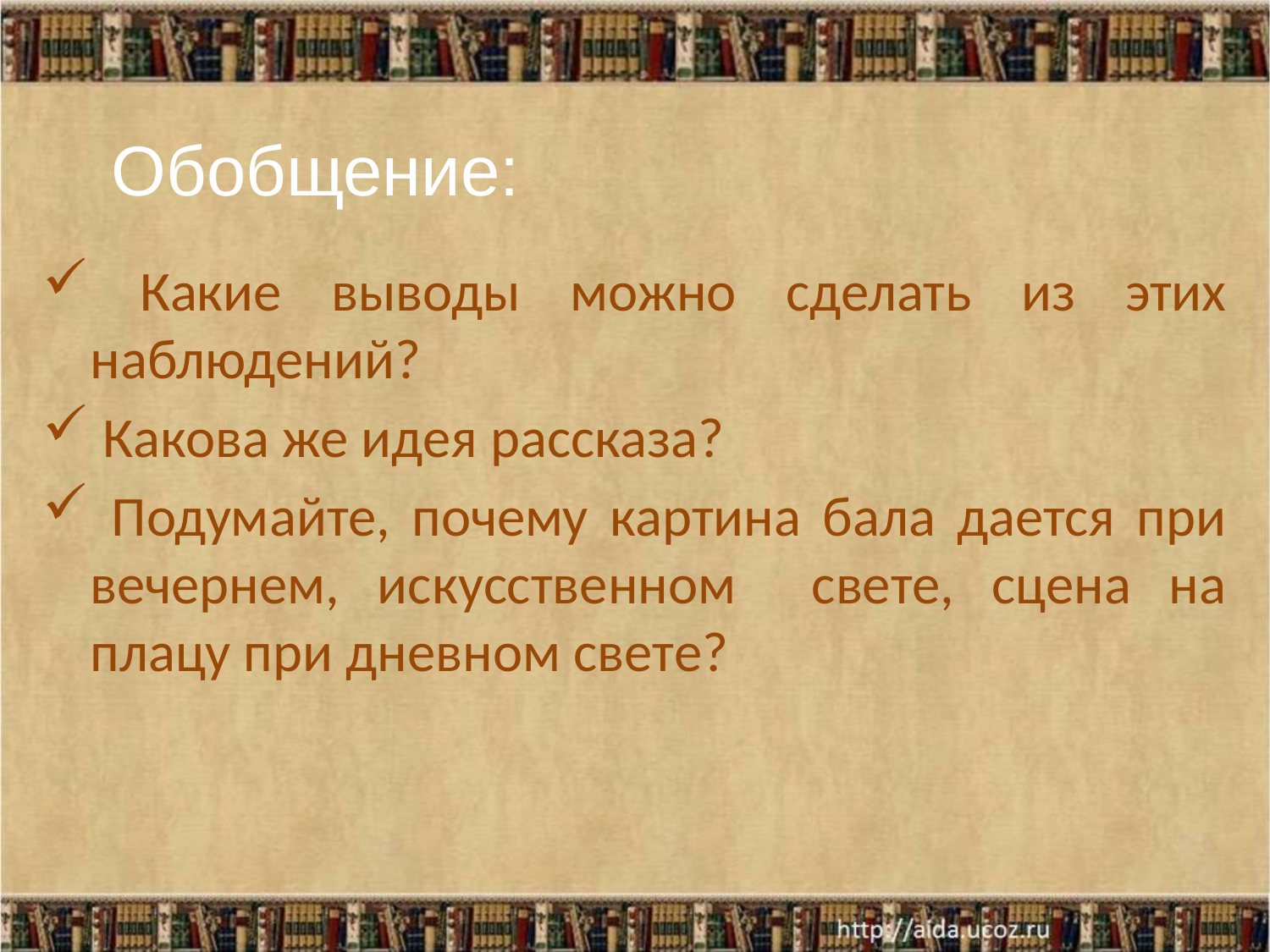

Обобщение:
 Какие выводы можно сделать из этих наблюдений?
 Какова же идея рассказа?
 Подумайте, почему картина бала дается при вечернем, искусственном  свете, сцена на плацу при дневном свете?